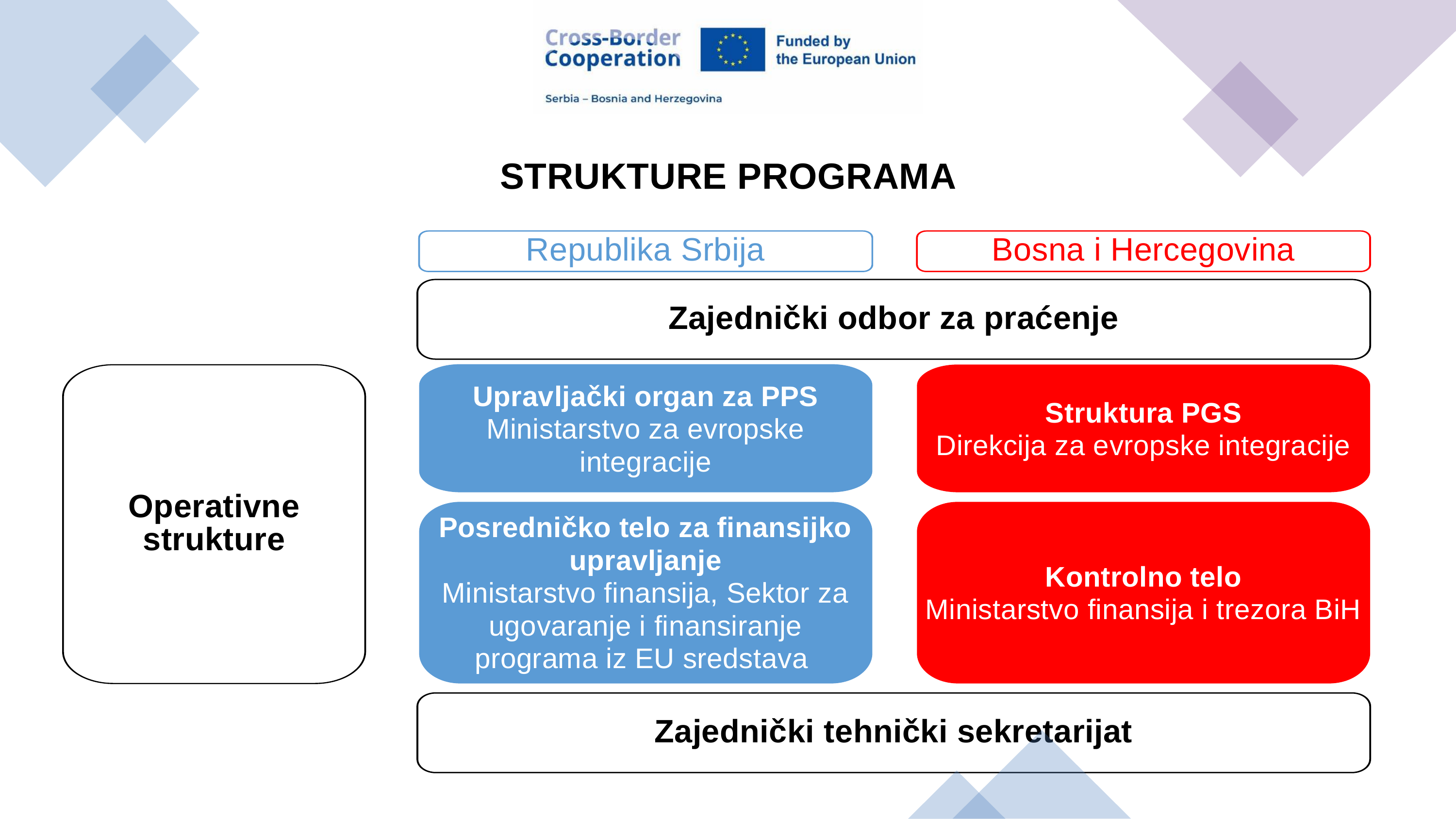

STRUKTURE PROGRAMA

Republika Srbija

Bosna i Hercegovina

Zajednički odbor za praćenje

Operativne strukture

Upravljački organ za PPS
Ministarstvo za evropske integracije

Struktura PGS
Direkcija za evropske integracije

Posredničko telo za finansijko upravljanje
Ministarstvo finansija, Sektor za ugovaranje i finansiranje programa iz EU sredstava

Kontrolno telo
Ministarstvo finansija i trezora BiH

Zajednički tehnički sekretarijat